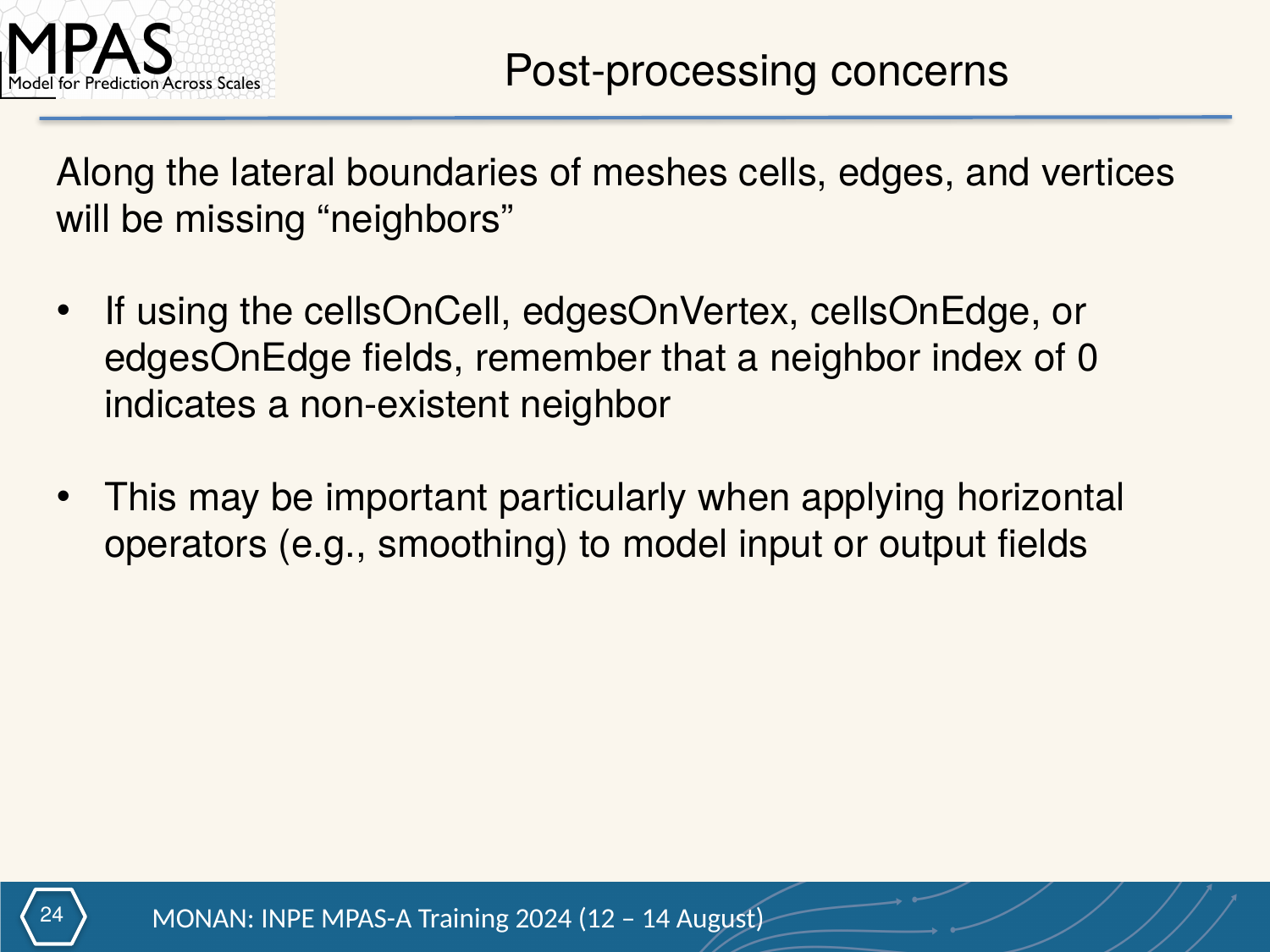

# Post-processing concerns
Along the lateral boundaries of meshes cells, edges, and vertices will be missing “neighbors”

If using the cellsOnCell, edgesOnVertex, cellsOnEdge, or edgesOnEdge fields, remember that a neighbor index of 0 indicates a non-existent neighbor

This may be important particularly when applying horizontal operators (e.g., smoothing) to model input or output fields